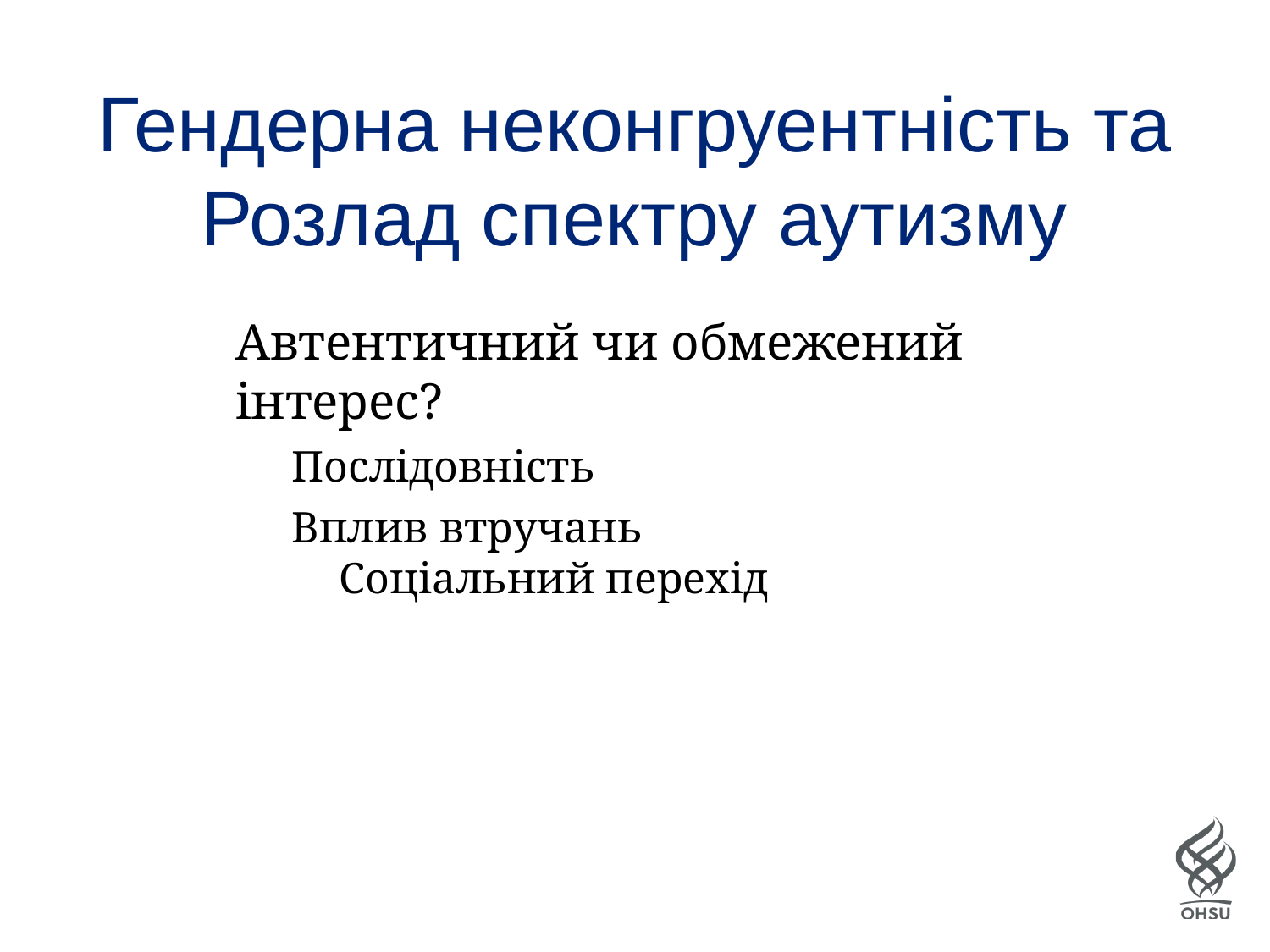

# Гендерна неконгруентність та Розлад спектру аутизму
Автентичний чи обмежений інтерес?
Послідовність
Вплив втручань
Соціальний перехід